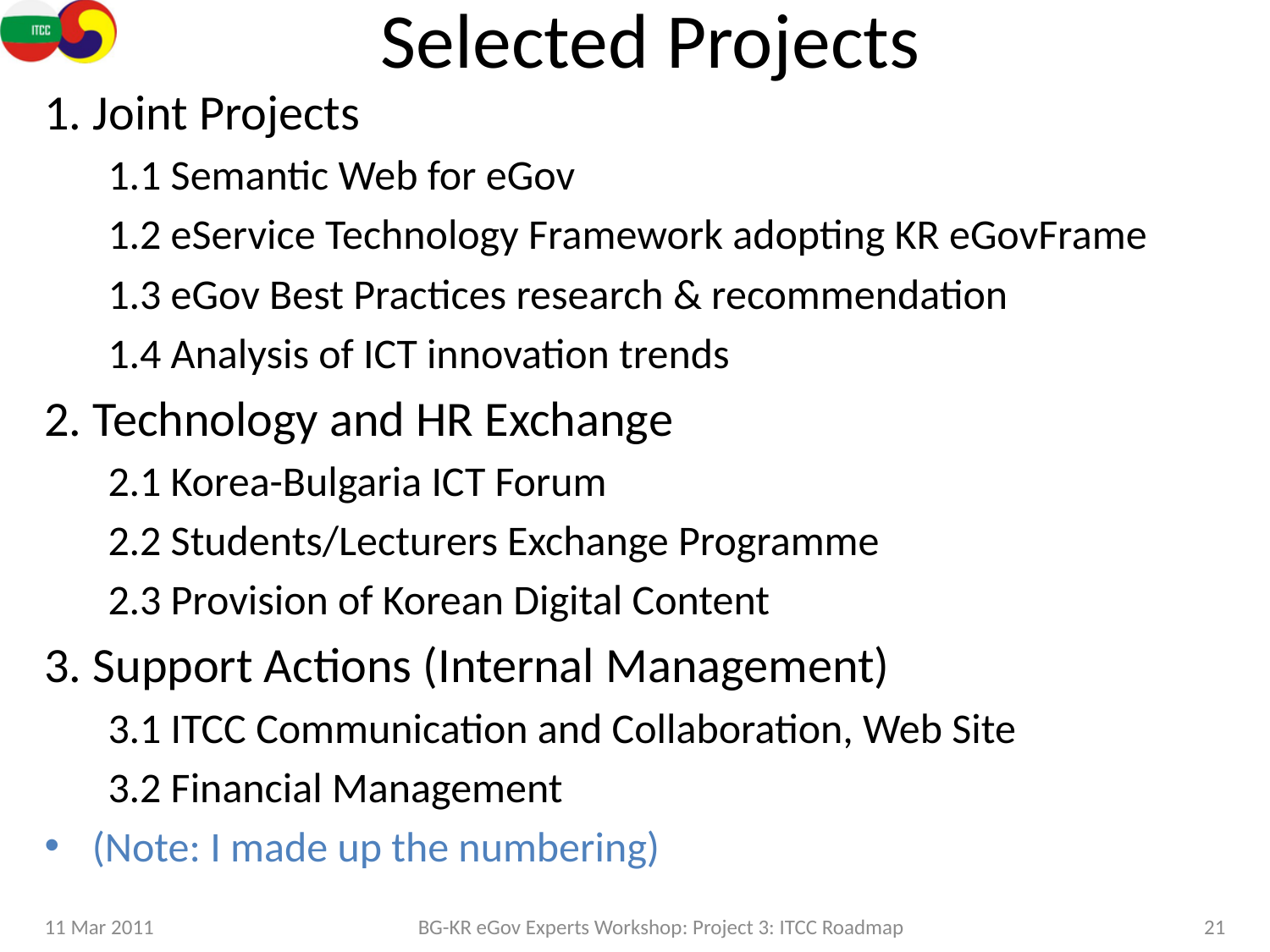

# Selected Projects
1. Joint Projects
1.1 Semantic Web for eGov
1.2 eService Technology Framework adopting KR eGovFrame
1.3 eGov Best Practices research & recommendation
1.4 Analysis of ICT innovation trends
2. Technology and HR Exchange
2.1 Korea-Bulgaria ICT Forum
2.2 Students/Lecturers Exchange Programme
2.3 Provision of Korean Digital Content
3. Support Actions (Internal Management)
3.1 ITCC Communication and Collaboration, Web Site
3.2 Financial Management
(Note: I made up the numbering)
11 Mar 2011
BG-KR eGov Experts Workshop: Project 3: ITCC Roadmap
21